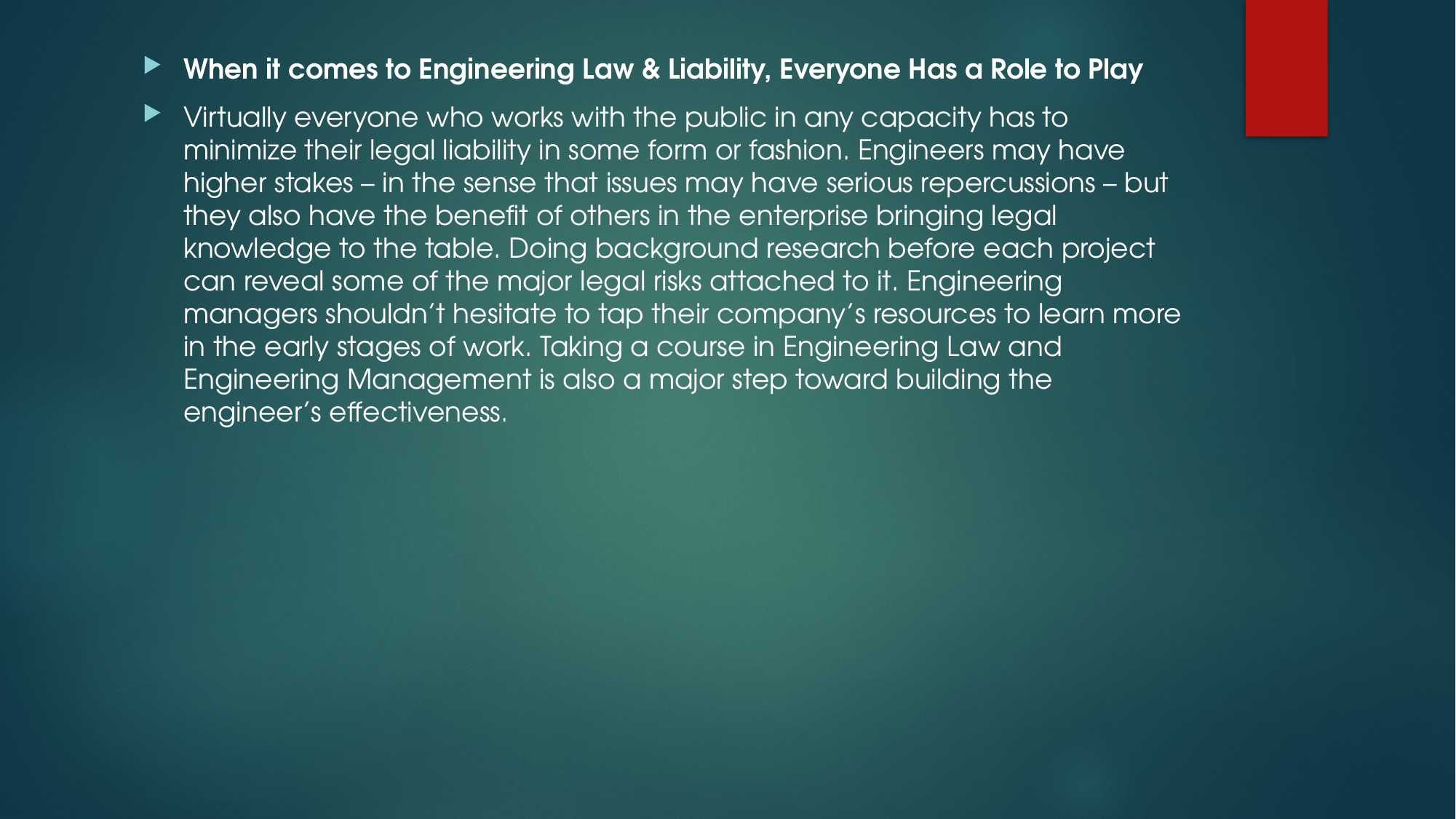

When it comes to Engineering Law & Liability, Everyone Has a Role to Play
Virtually everyone who works with the public in any capacity has to minimize their legal liability in some form or fashion. Engineers may have higher stakes – in the sense that issues may have serious repercussions – but they also have the benefit of others in the enterprise bringing legal knowledge to the table. Doing background research before each project can reveal some of the major legal risks attached to it. Engineering managers shouldn’t hesitate to tap their company’s resources to learn more in the early stages of work. Taking a course in Engineering Law and Engineering Management is also a major step toward building the engineer’s effectiveness.